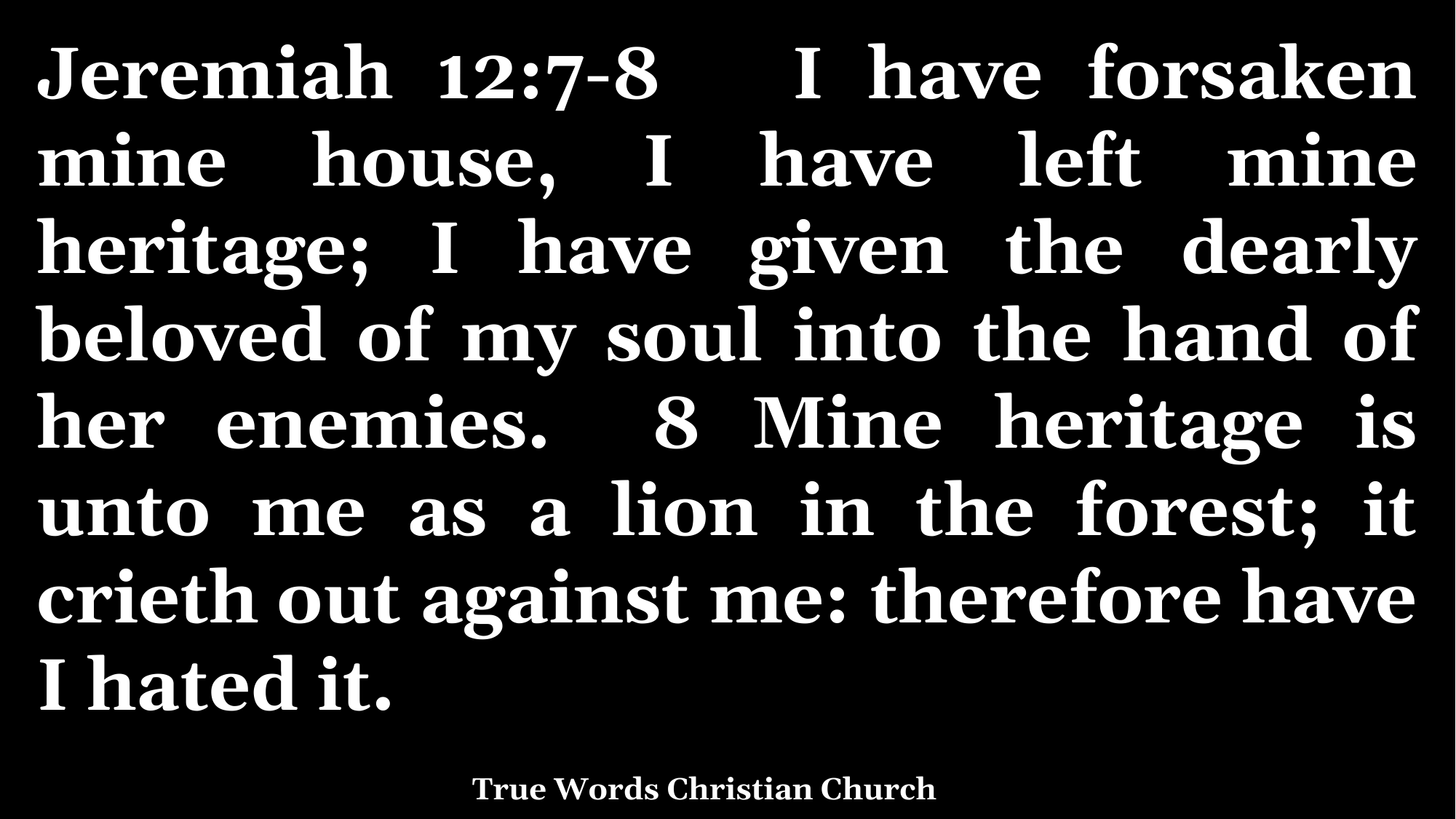

Jeremiah 12:7-8   I have forsaken mine house, I have left mine heritage; I have given the dearly beloved of my soul into the hand of her enemies.  8 Mine heritage is unto me as a lion in the forest; it crieth out against me: therefore have I hated it.
True Words Christian Church